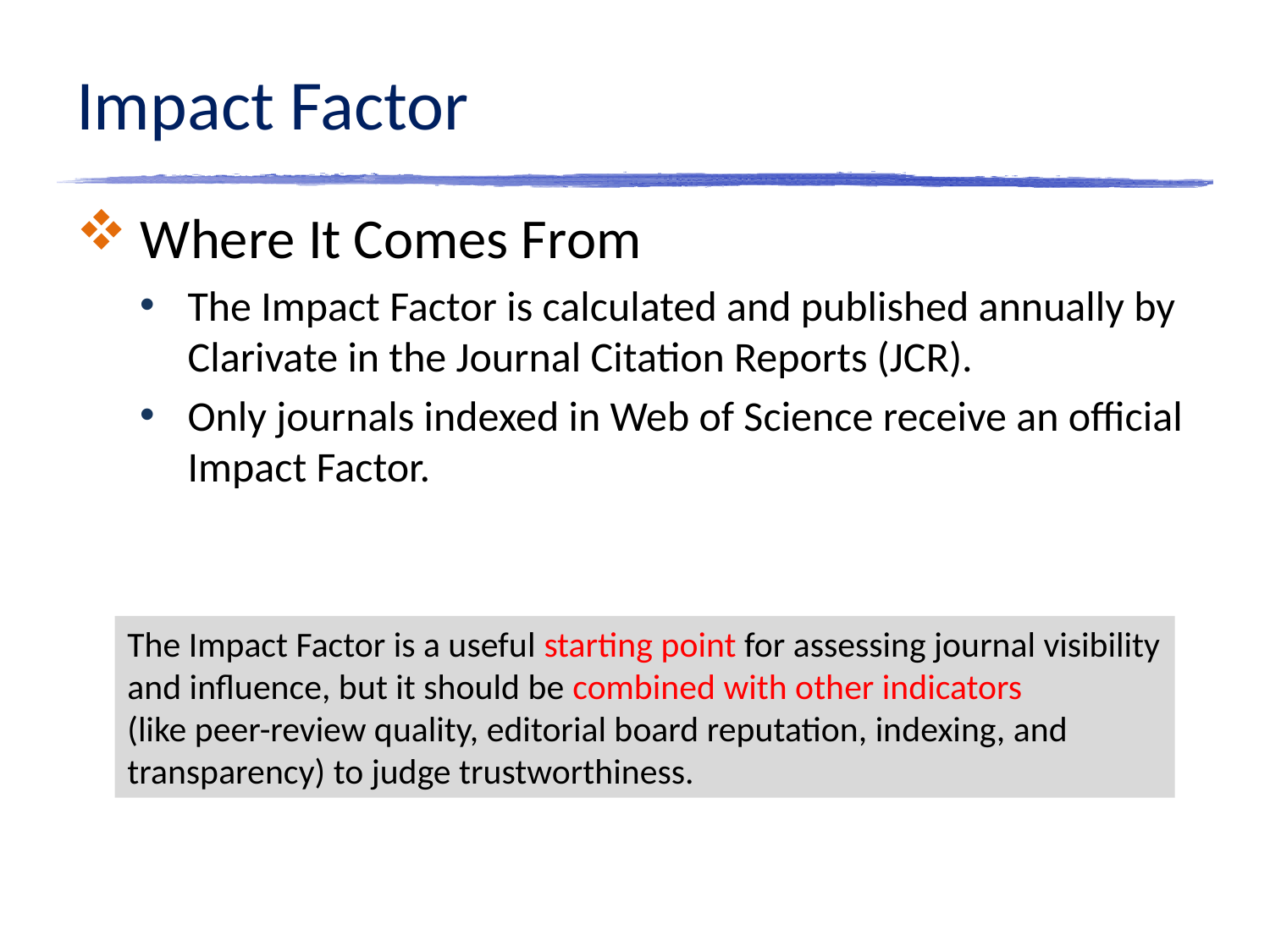

# Impact Factor
Where It Comes From
The Impact Factor is calculated and published annually by Clarivate in the Journal Citation Reports (JCR).
Only journals indexed in Web of Science receive an official Impact Factor.

The Impact Factor is a useful starting point for assessing journal visibility and influence, but it should be combined with other indicators
(like peer-review quality, editorial board reputation, indexing, and transparency) to judge trustworthiness.